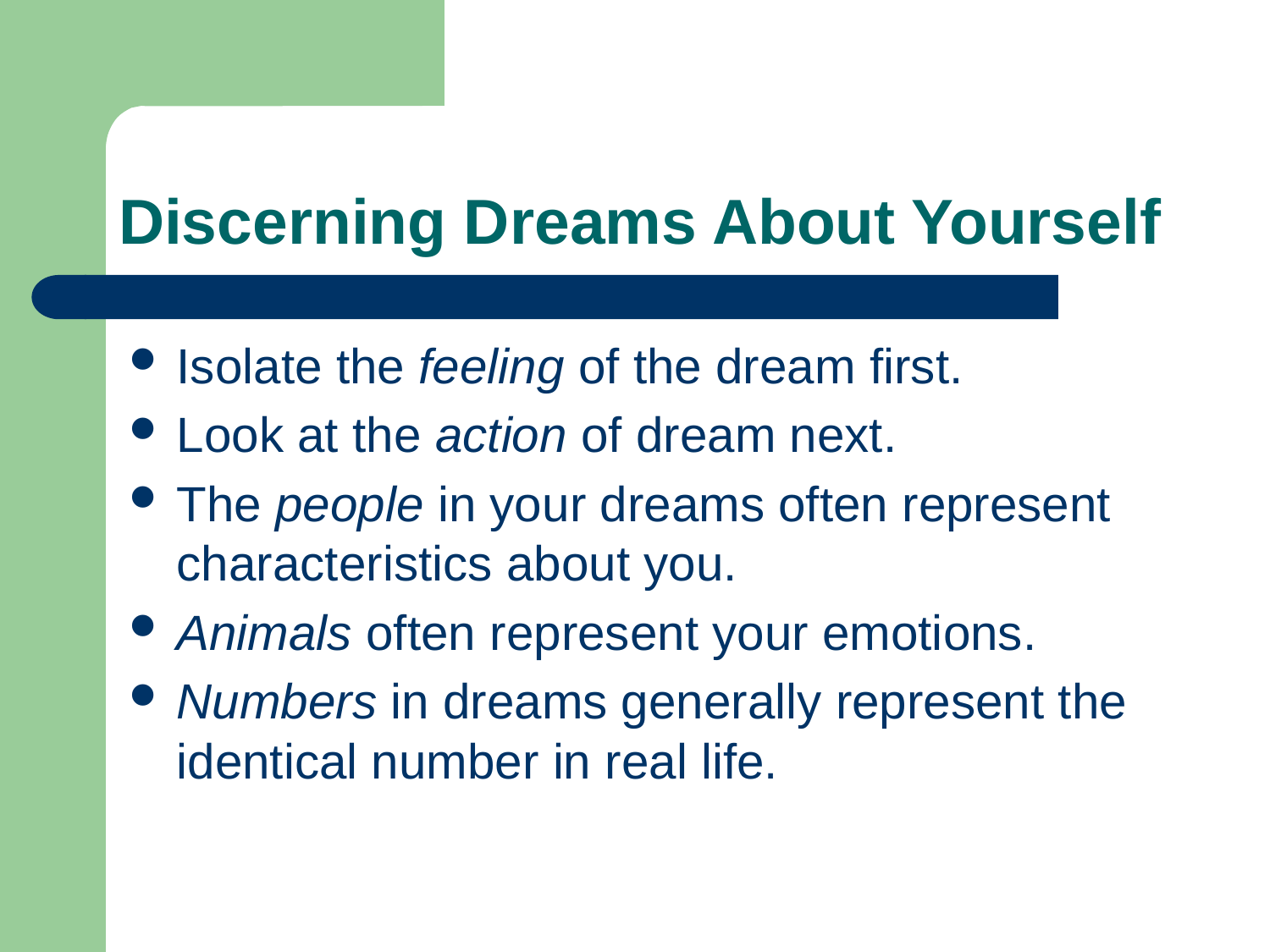

# Discerning Dreams About Yourself
Isolate the feeling of the dream first.
Look at the action of dream next.
The people in your dreams often represent characteristics about you.
Animals often represent your emotions.
Numbers in dreams generally represent the identical number in real life.